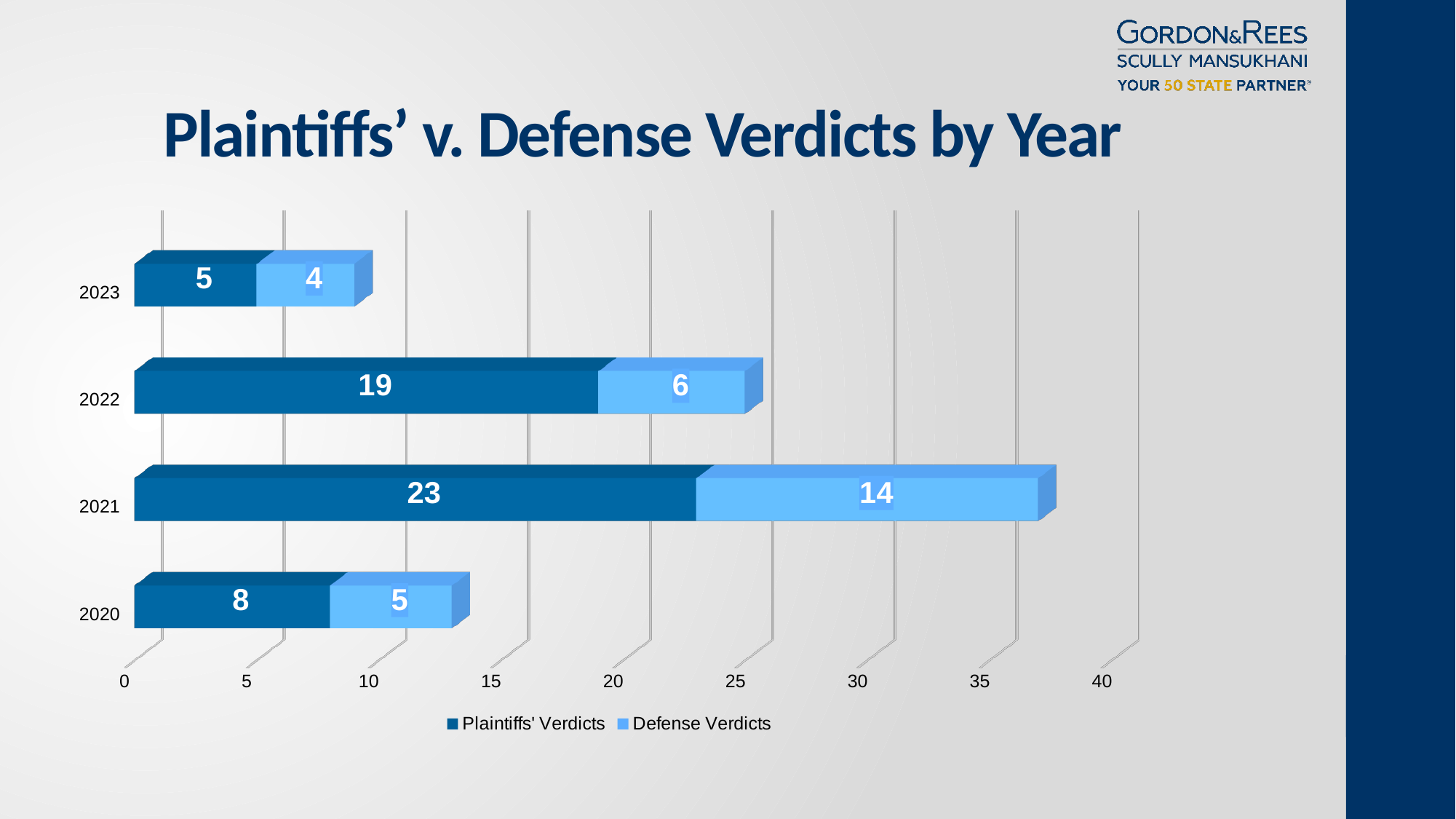

# Plaintiffs’ v. Defense Verdicts by Year

[unsupported chart]